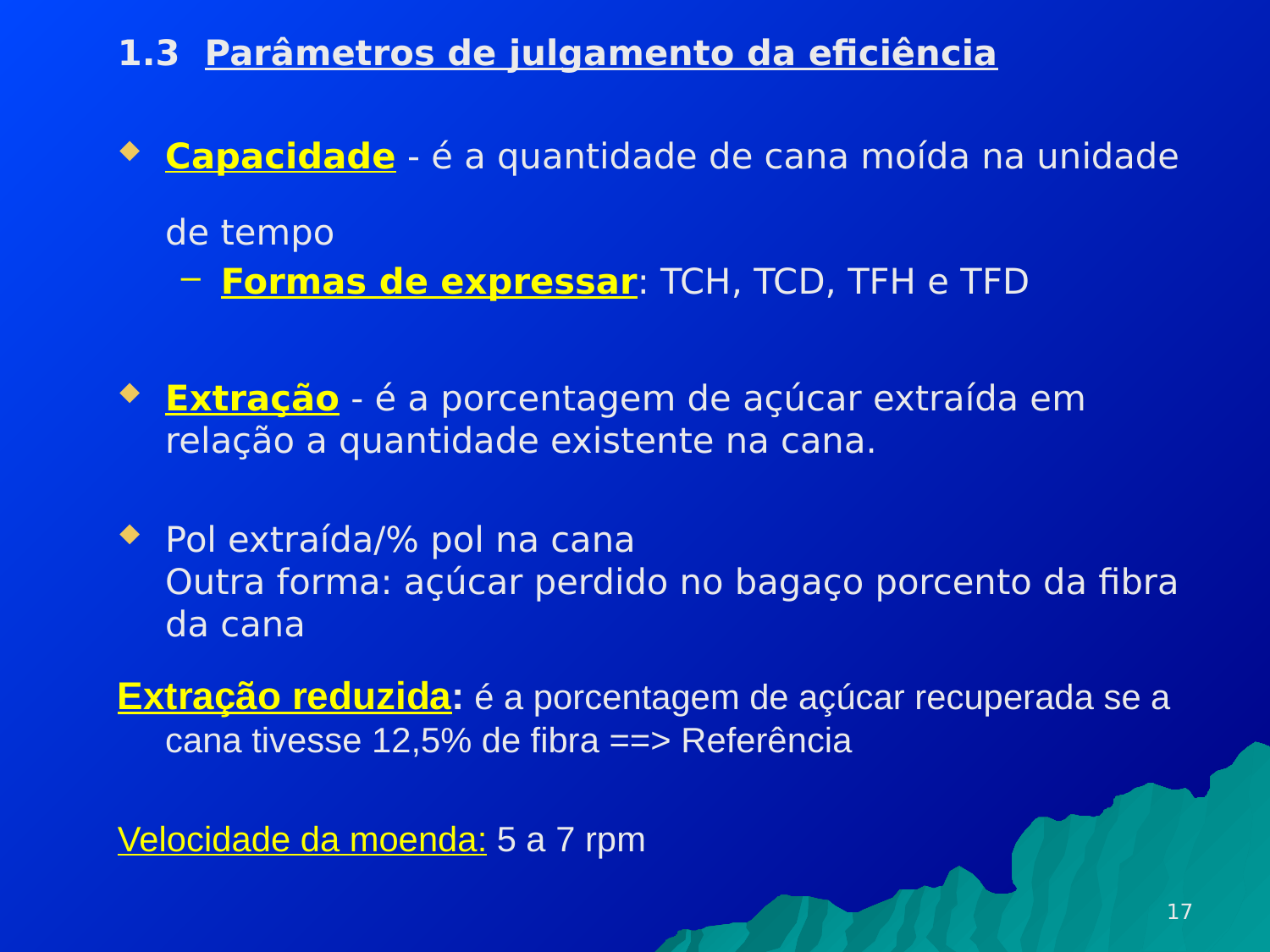

# 1.3  Parâmetros de julgamento da eficiência

Capacidade - é a quantidade de cana moída na unidade de tempo
Formas de expressar: TCH, TCD, TFH e TFD

Extração - é a porcentagem de açúcar extraída em relação a quantidade existente na cana.

Pol extraída/% pol na cana
Outra forma: açúcar perdido no bagaço porcento da fibra da cana

Extração reduzida: é a porcentagem de açúcar recuperada se a cana tivesse 12,5% de fibra ==> Referência

Velocidade da moenda: 5 a 7 rpm
17